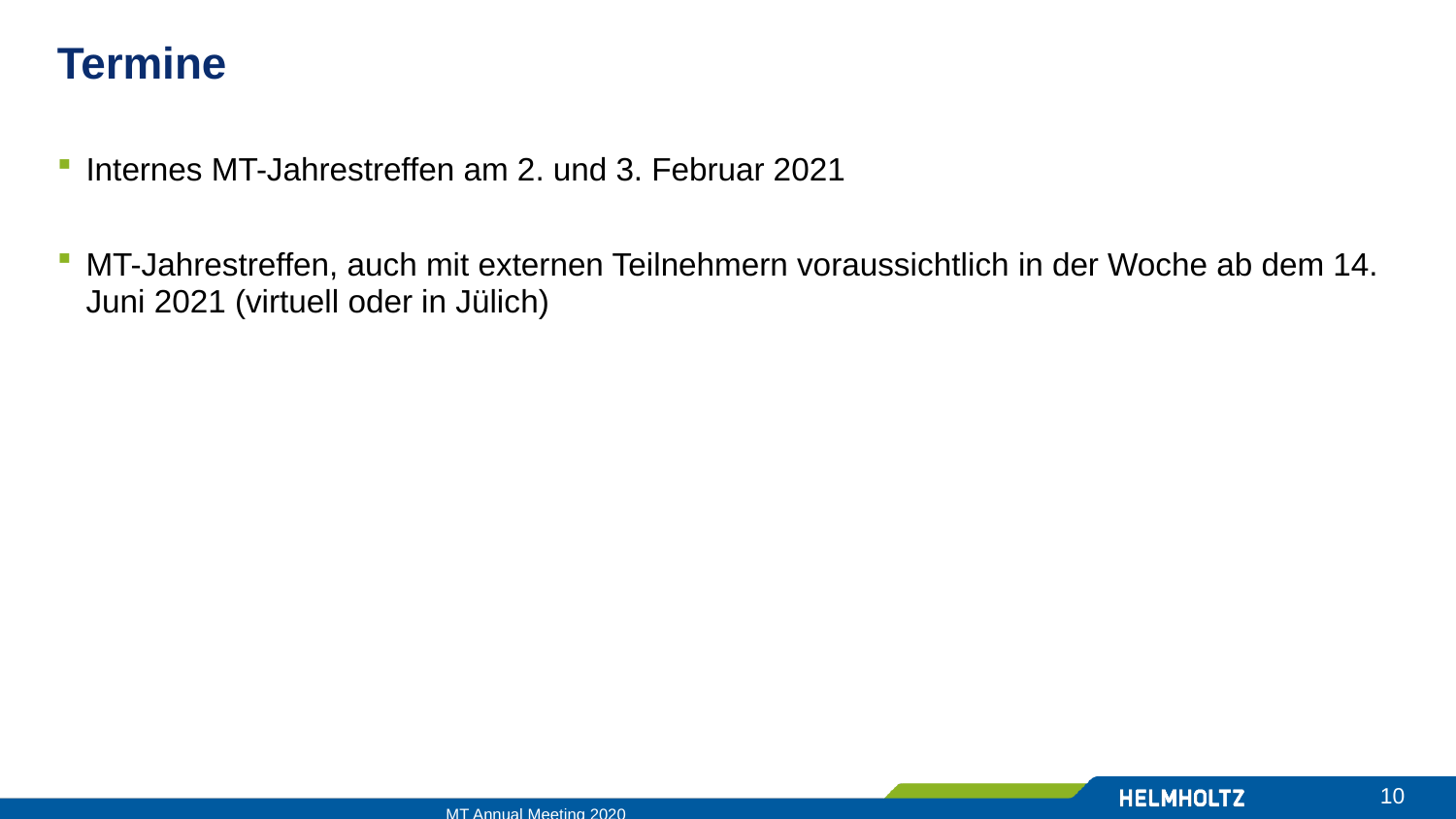

# Termine
Internes MT-Jahrestreffen am 2. und 3. Februar 2021
MT-Jahrestreffen, auch mit externen Teilnehmern voraussichtlich in der Woche ab dem 14. Juni 2021 (virtuell oder in Jülich)